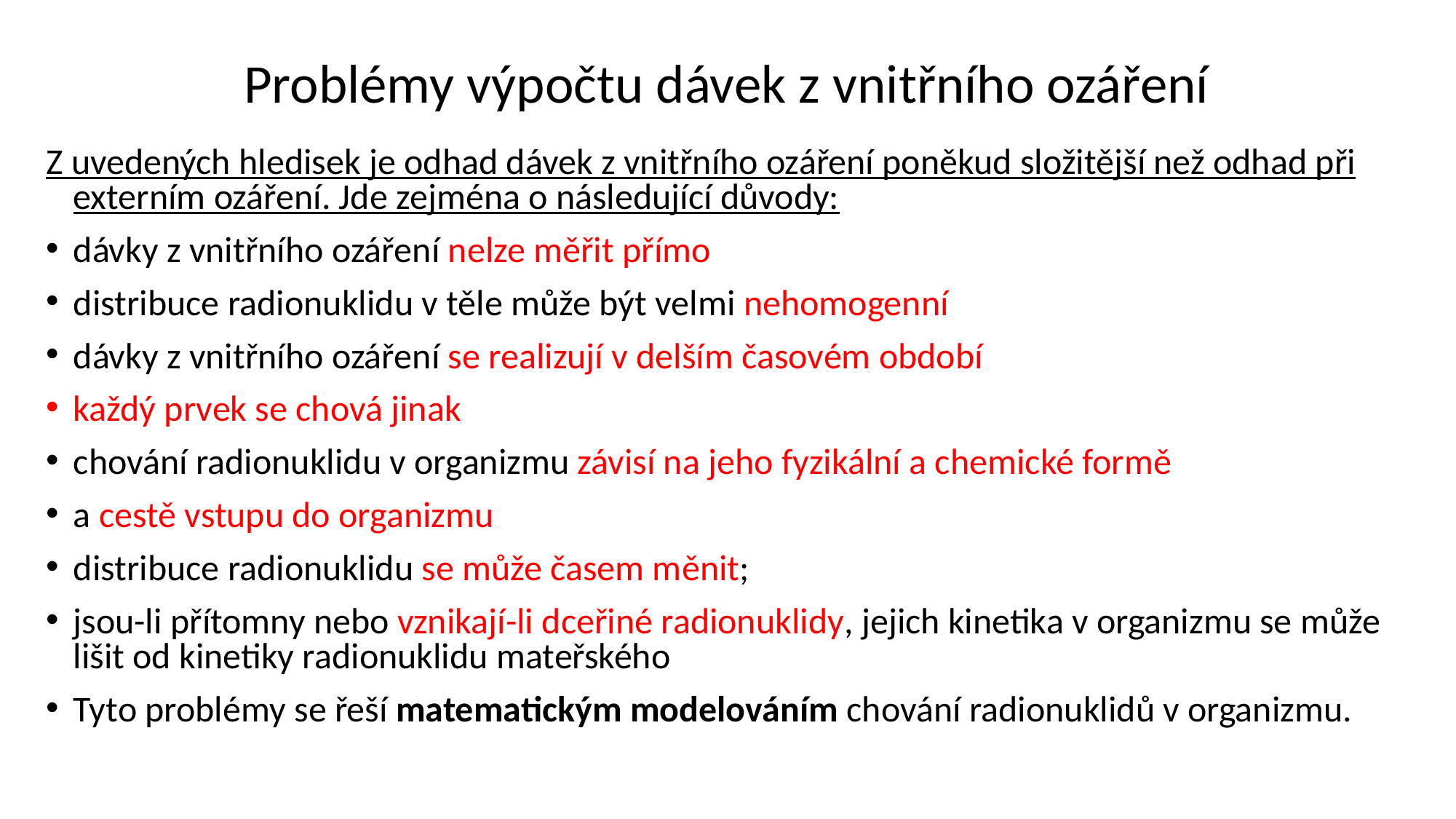

# Problémy výpočtu dávek z vnitřního ozáření
Z uvedených hledisek je odhad dávek z vnitřního ozáření poněkud složitější než odhad při externím ozáření. Jde zejména o následující důvody:
dávky z vnitřního ozáření nelze měřit přímo
distribuce radionuklidu v těle může být velmi nehomogenní
dávky z vnitřního ozáření se realizují v delším časovém období
každý prvek se chová jinak
chování radionuklidu v organizmu závisí na jeho fyzikální a chemické formě
a cestě vstupu do organizmu
distribuce radionuklidu se může časem měnit;
jsou-li přítomny nebo vznikají-li dceřiné radionuklidy, jejich kinetika v organizmu se může lišit od kinetiky radionuklidu mateřského
Tyto problémy se řeší matematickým modelováním chování radionuklidů v organizmu.